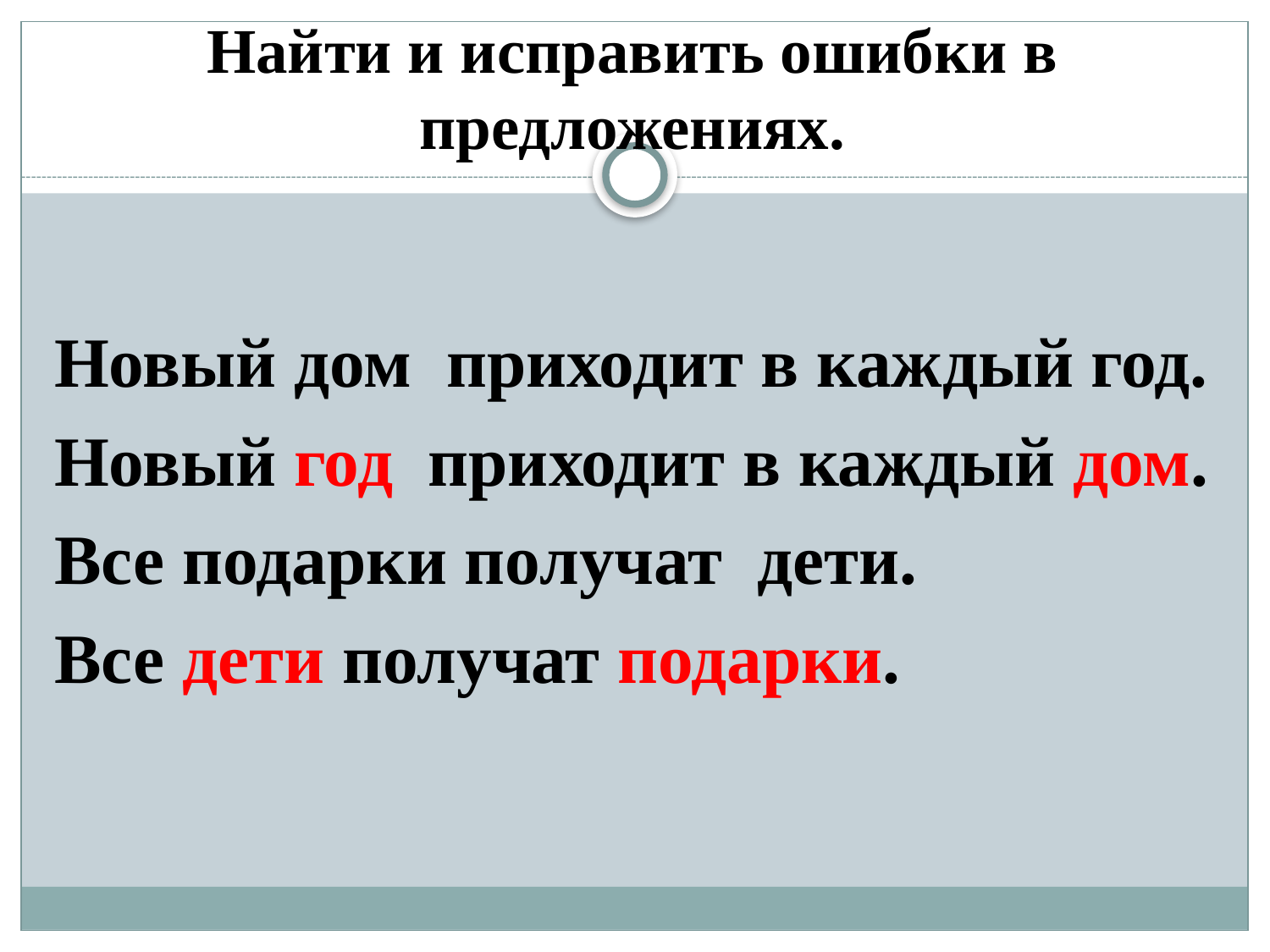

# Найти и исправить ошибки в предложениях.

Новый дом  приходит в каждый год.
Новый год  приходит в каждый дом.
Все подарки получат  дети.
Все дети получат подарки.